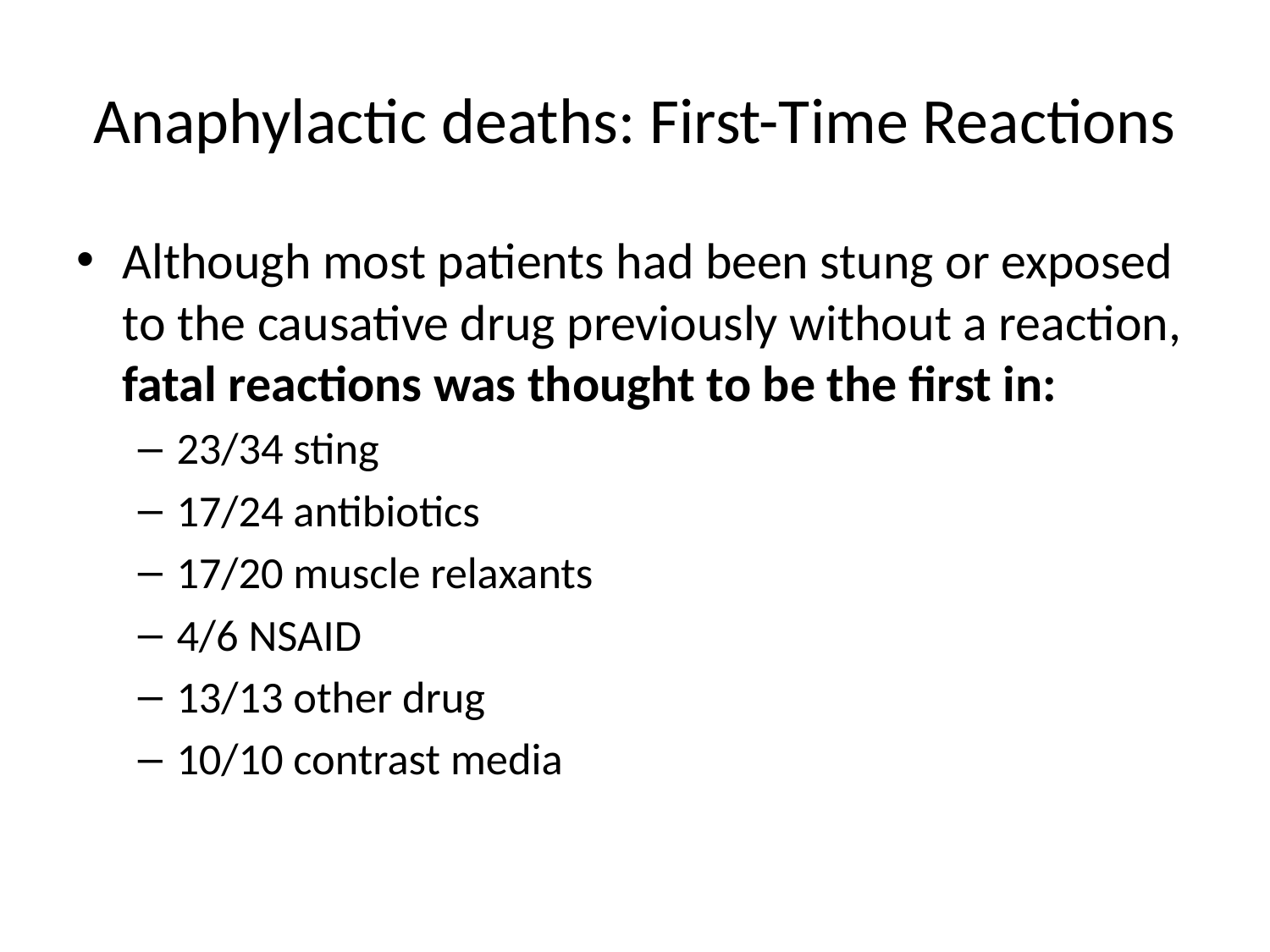

# Anaphylactic deaths: First-Time Reactions
Although most patients had been stung or exposed to the causative drug previously without a reaction, fatal reactions was thought to be the first in:
23/34 sting
17/24 antibiotics
17/20 muscle relaxants
4/6 NSAID
13/13 other drug
10/10 contrast media